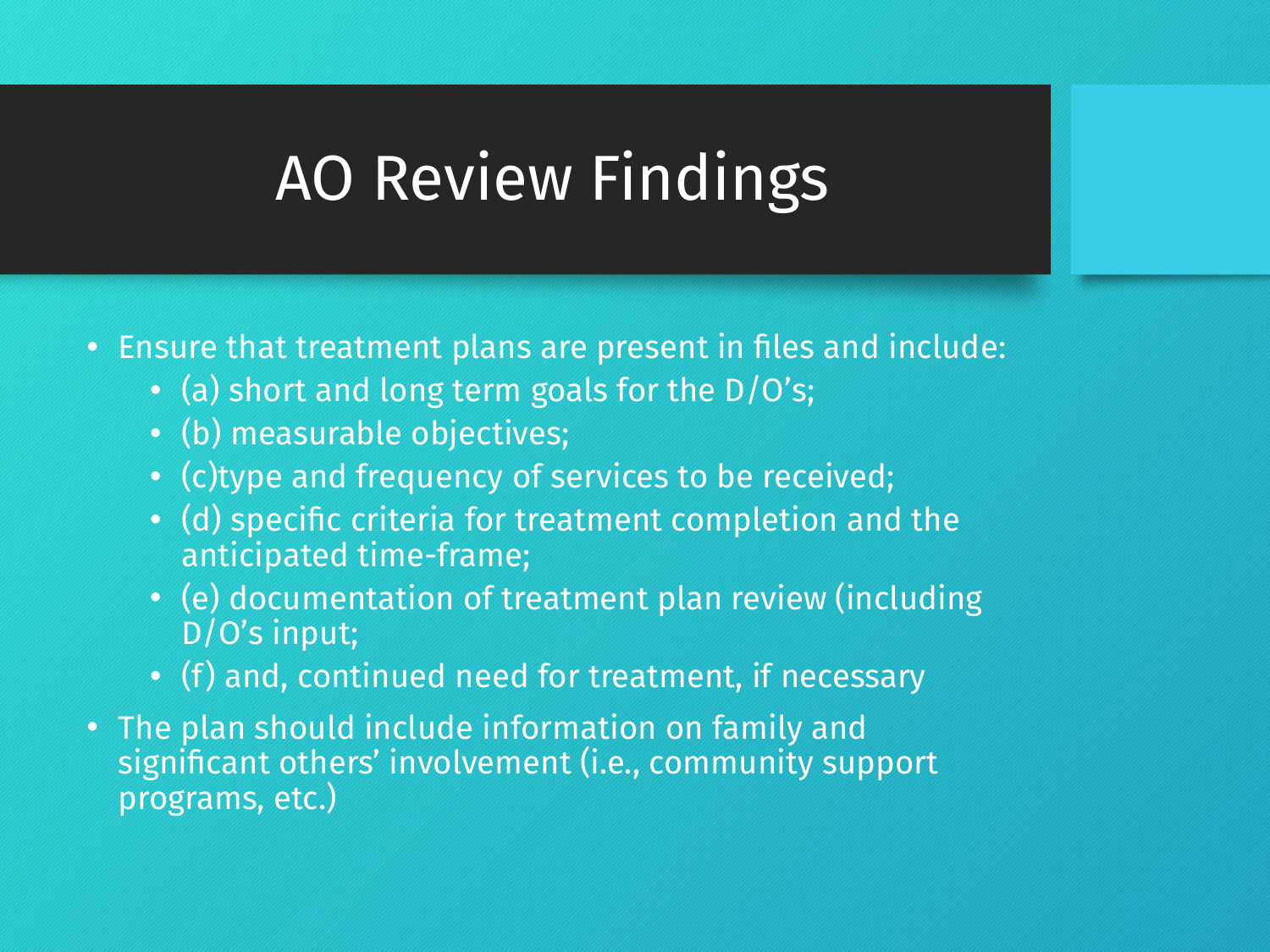

# AO Review Findings
Ensure that treatment plans are present in files and include:
(a) short and long term goals for the D/O’s;
(b) measurable objectives;
(c)type and frequency of services to be received;
(d) specific criteria for treatment completion and the anticipated time-frame;
(e) documentation of treatment plan review (including D/O’s input;
(f) and, continued need for treatment, if necessary
The plan should include information on family and significant others’ involvement (i.e., community support programs, etc.)